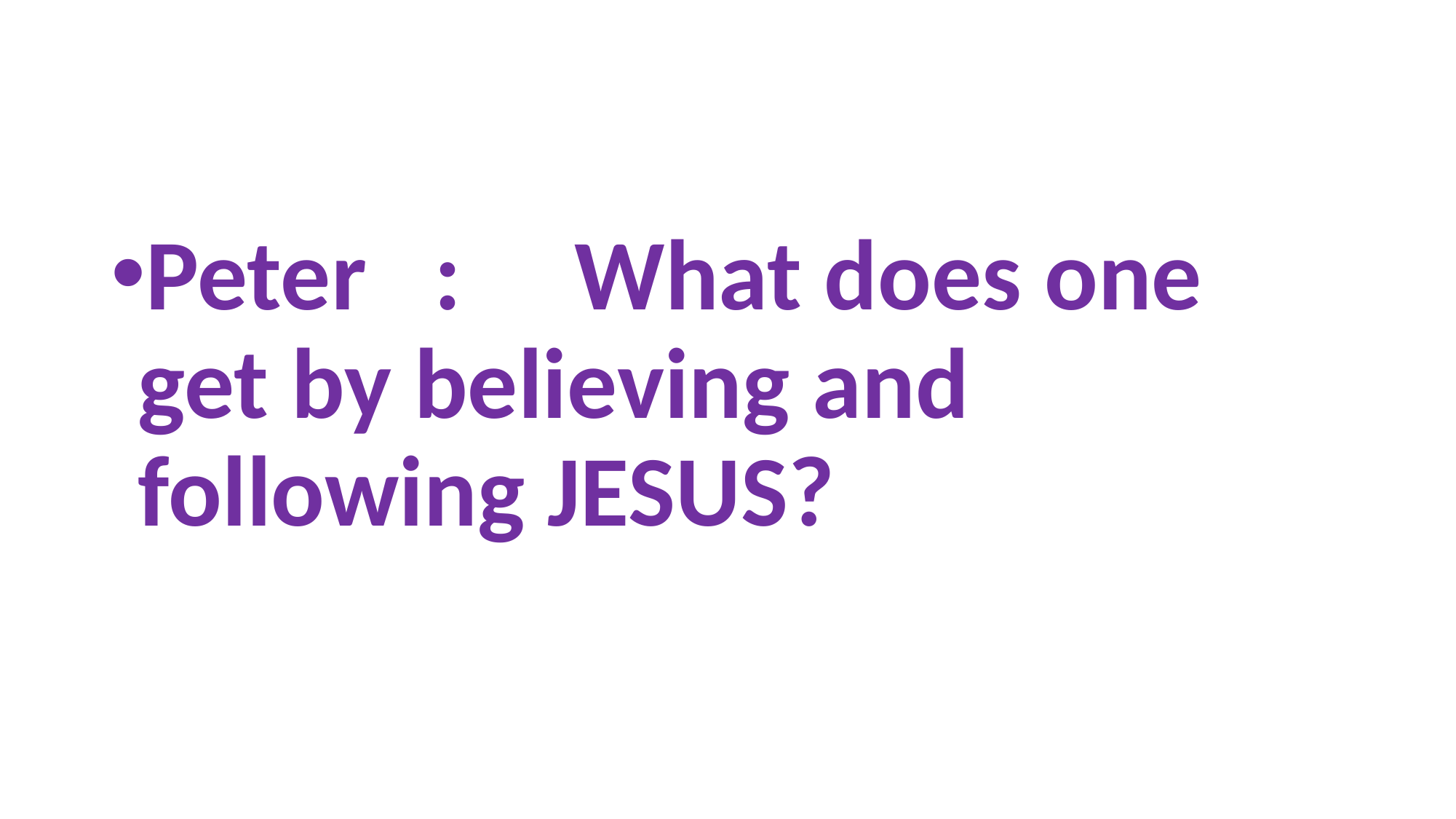

#
Peter   :     What does one get by believing and following JESUS?